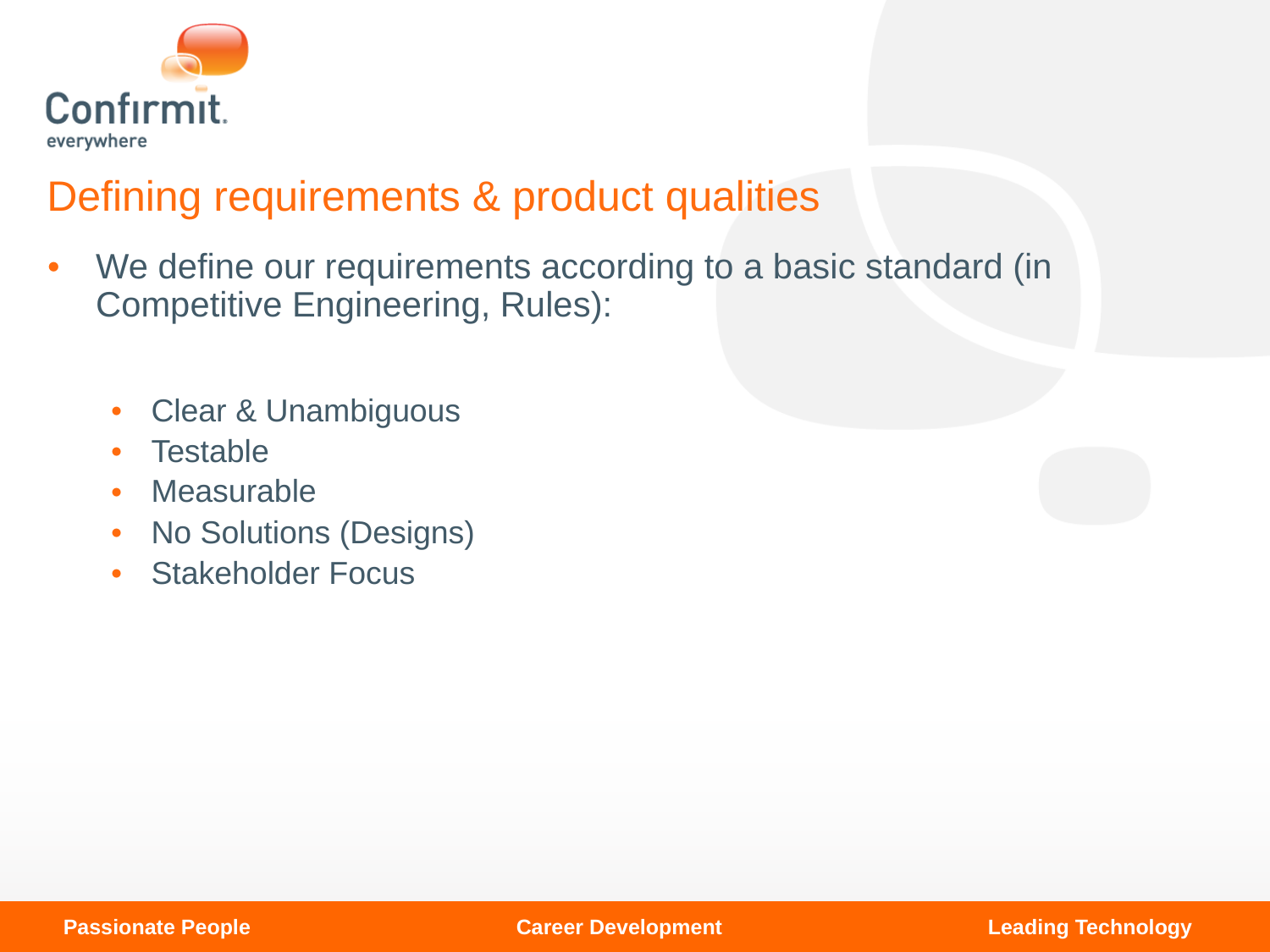

# Defining requirements & product qualities
We define our requirements according to a basic standard (in Competitive Engineering, Rules):

Clear & Unambiguous
Testable
Measurable
No Solutions (Designs)
Stakeholder Focus